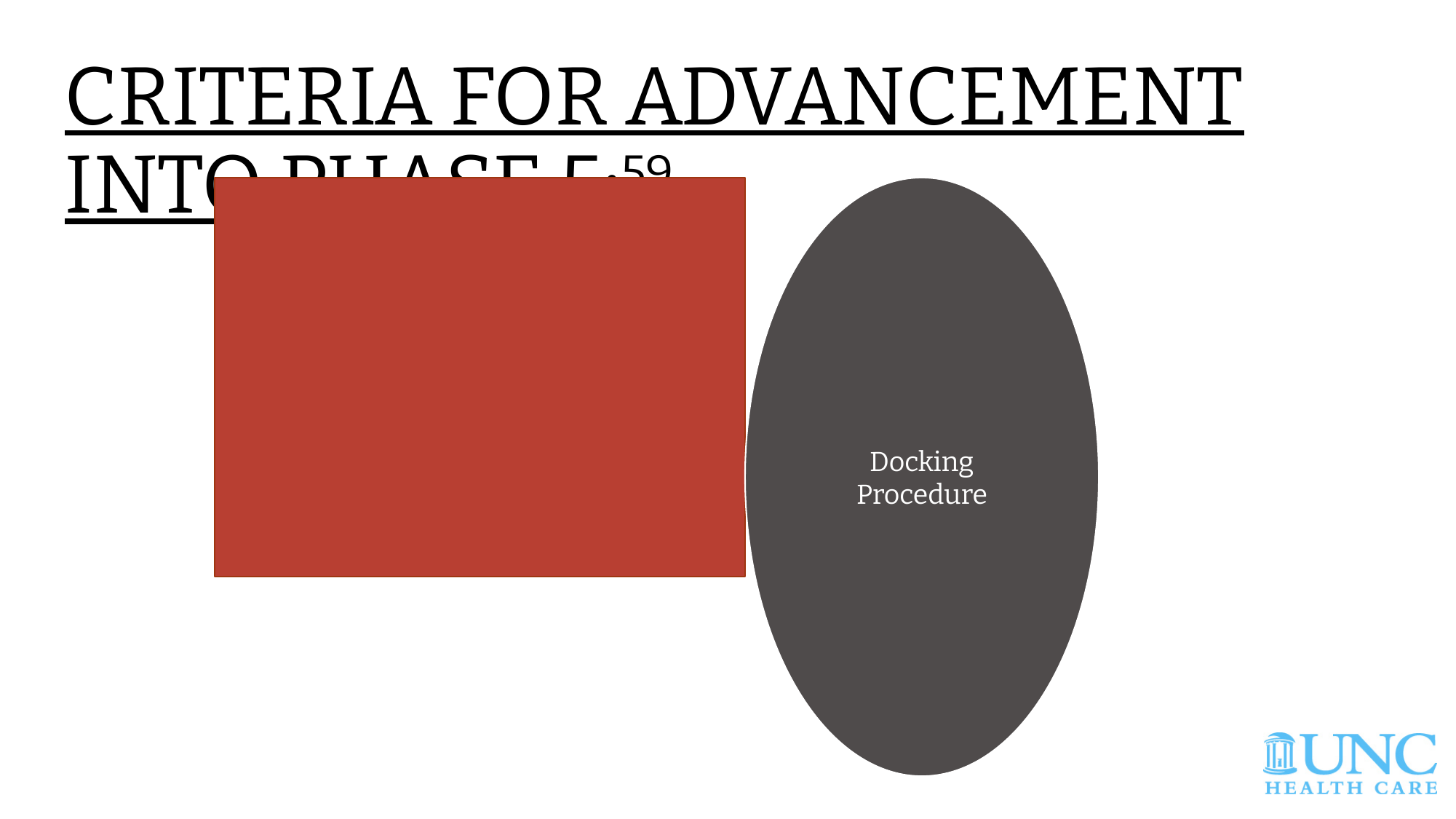

# Criteria for advancement into phase 5:59
Docking Procedure